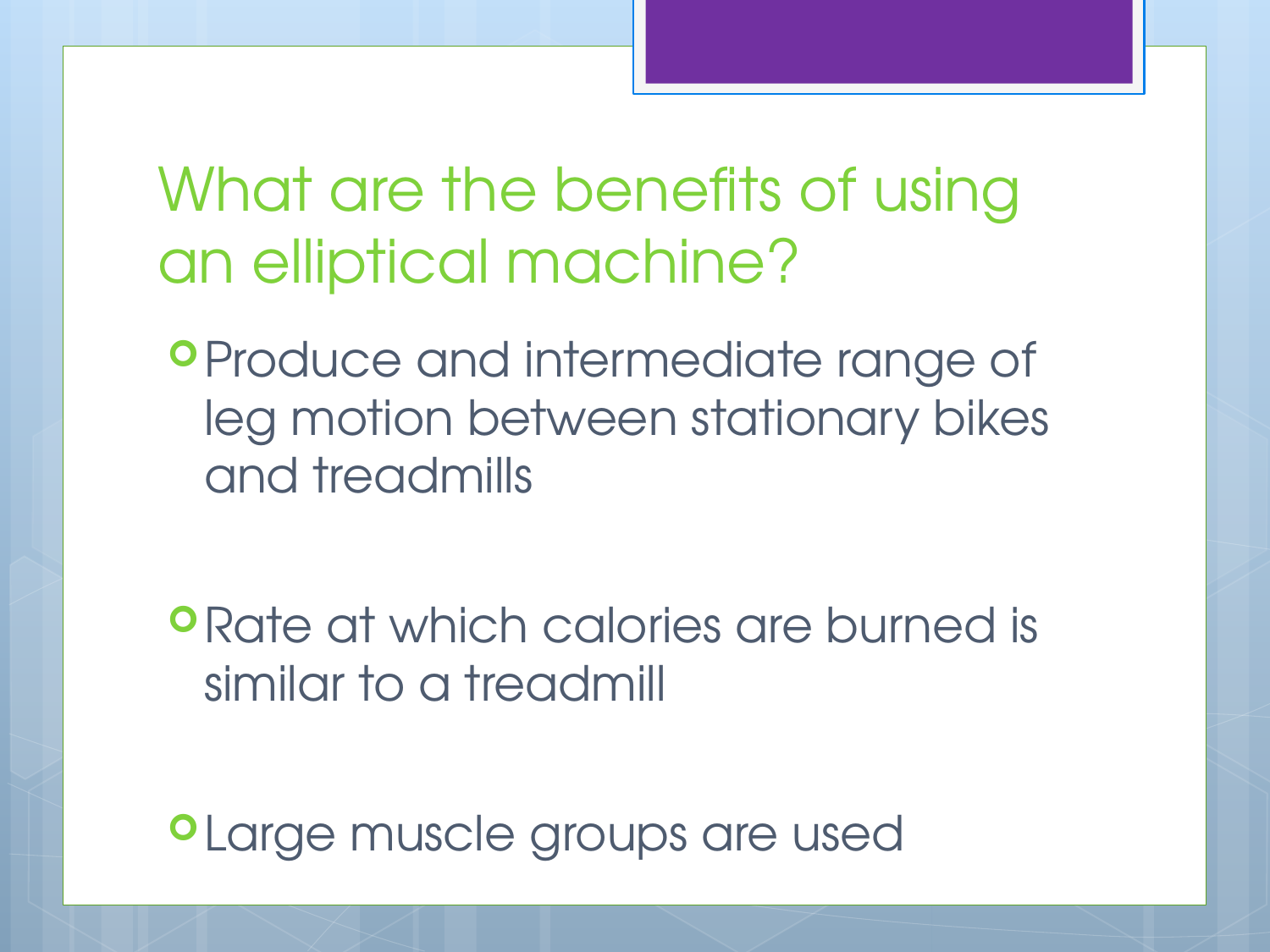

# What are the benefits of using an elliptical machine?
Produce and intermediate range of leg motion between stationary bikes and treadmills

Rate at which calories are burned is similar to a treadmill

Large muscle groups are used